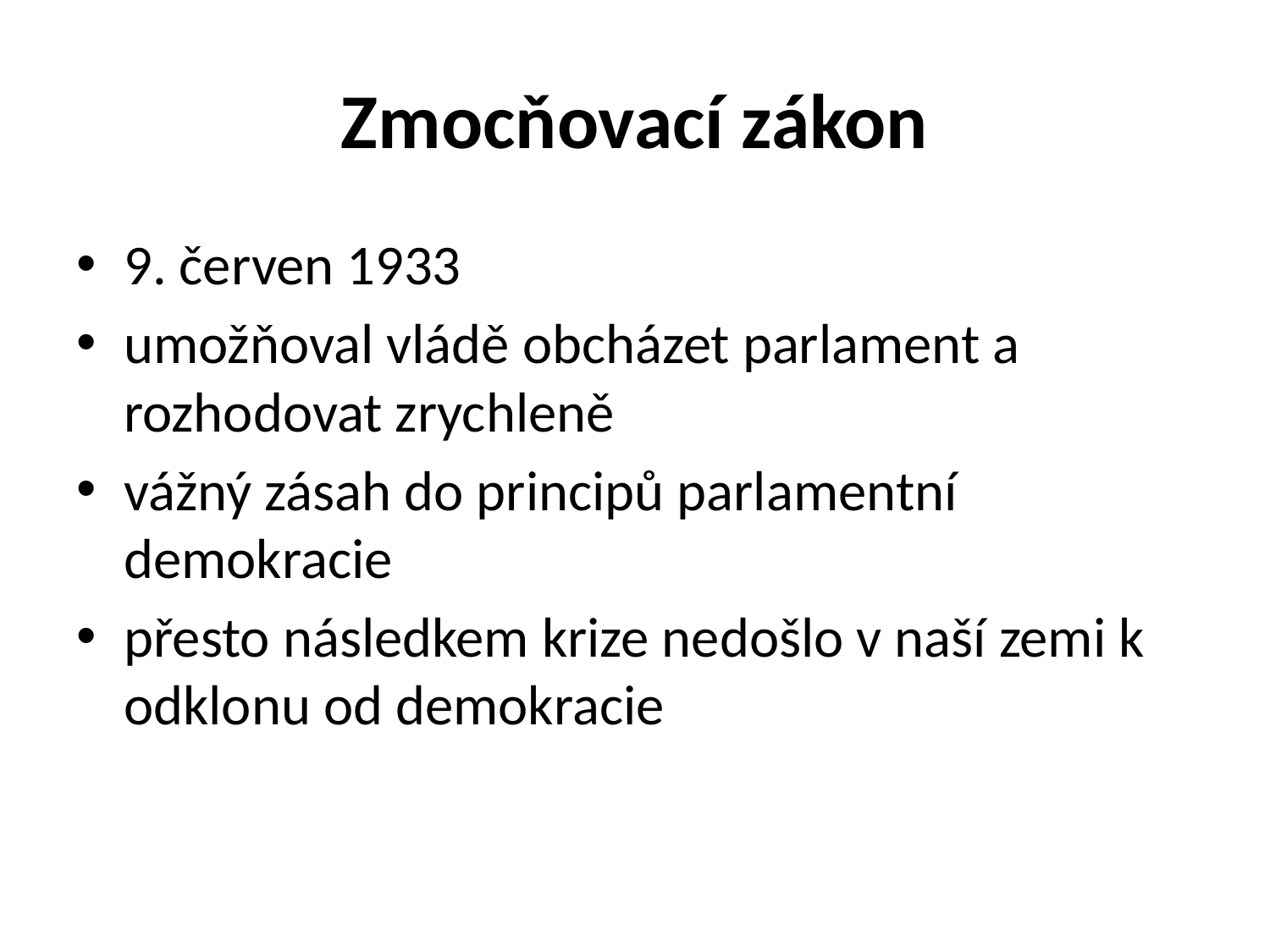

# Zmocňovací zákon
9. červen 1933
umožňoval vládě obcházet parlament a rozhodovat zrychleně
vážný zásah do principů parlamentní demokracie
přesto následkem krize nedošlo v naší zemi k odklonu od demokracie